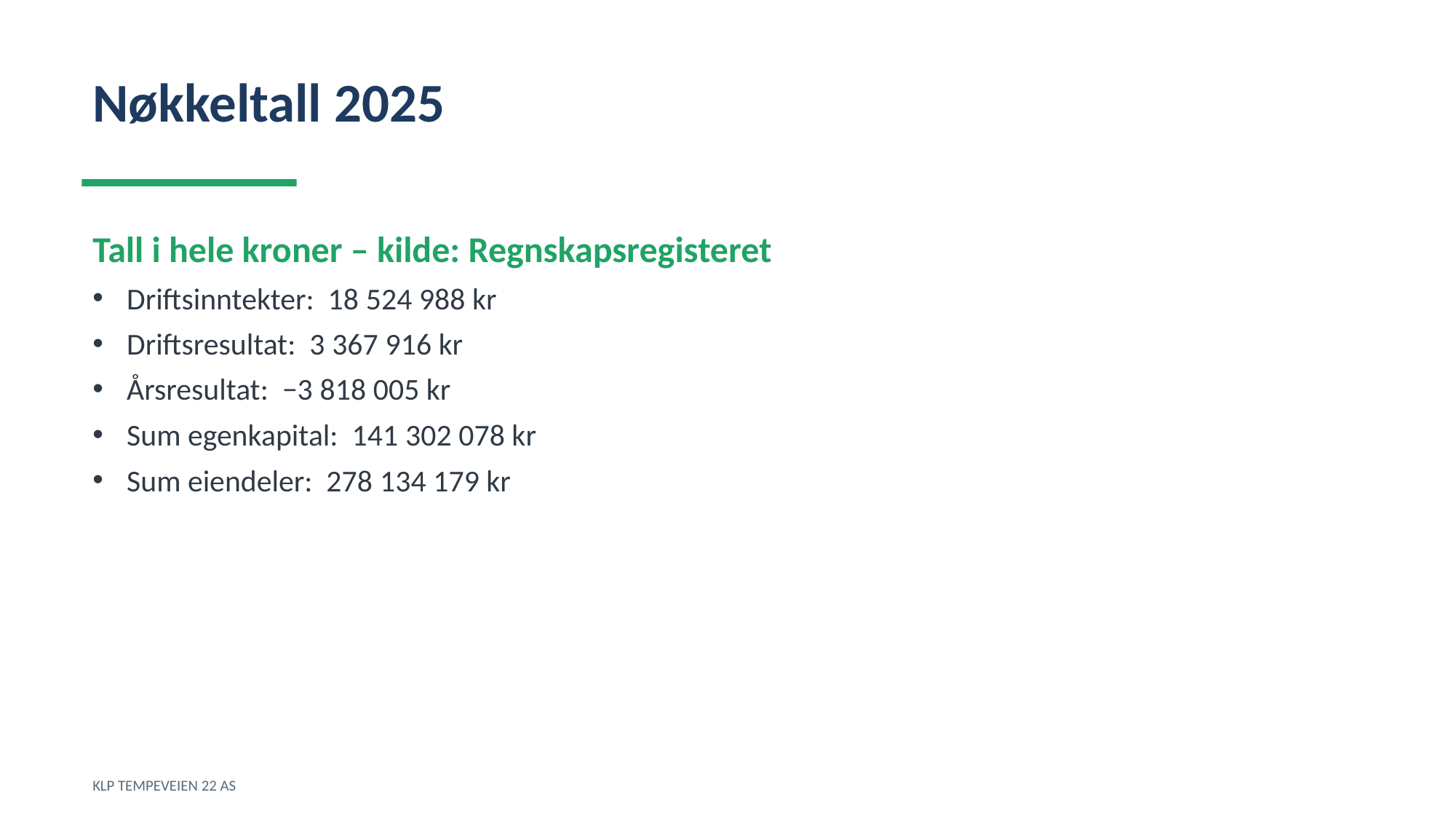

Nøkkeltall 2025

Tall i hele kroner – kilde: Regnskapsregisteret
Driftsinntekter:  18 524 988 kr
Driftsresultat:  3 367 916 kr
Årsresultat:  −3 818 005 kr
Sum egenkapital:  141 302 078 kr
Sum eiendeler:  278 134 179 kr
KLP TEMPEVEIEN 22 AS